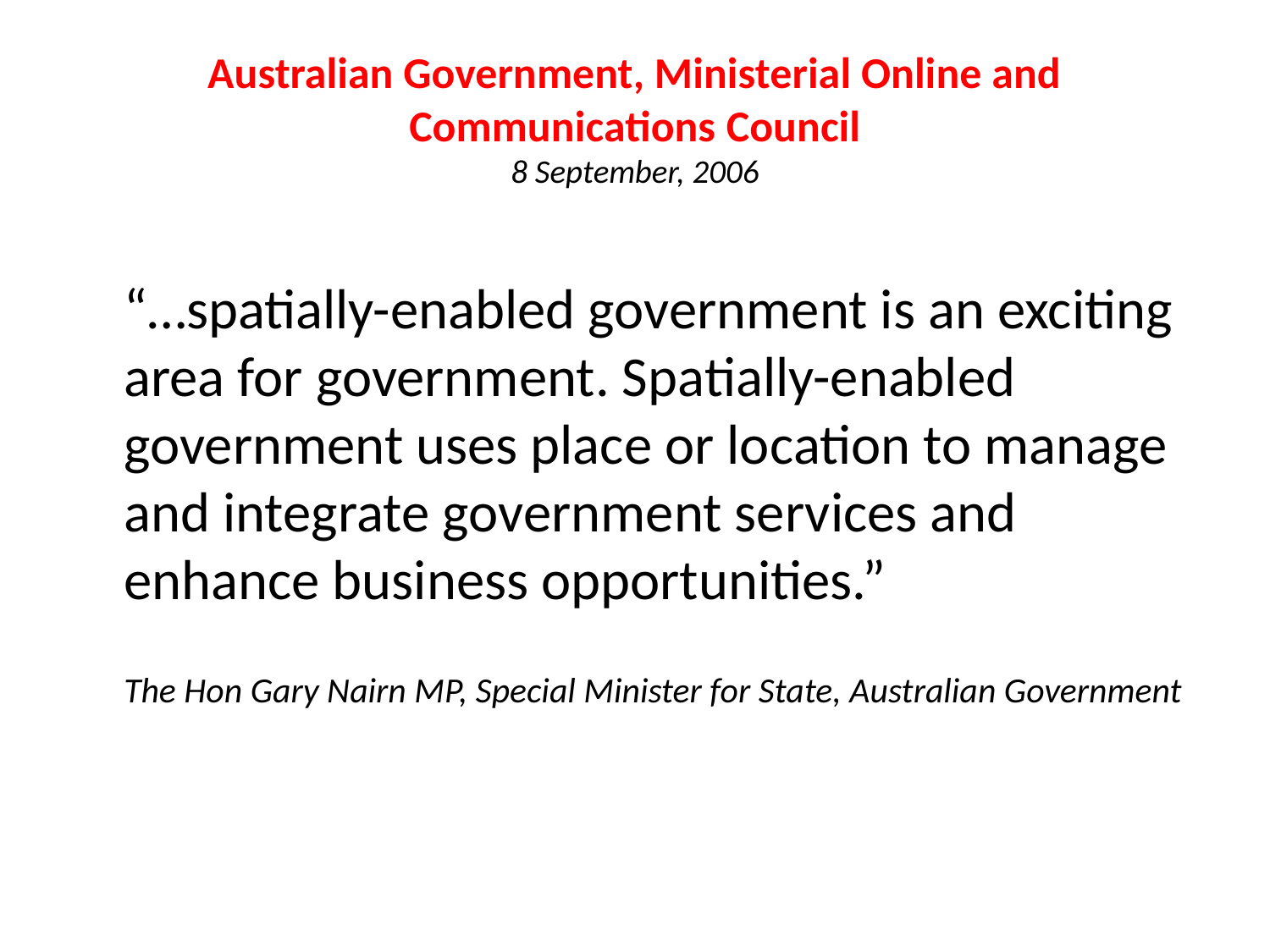

# Australian Government, Ministerial Online and Communications Council 8 September, 2006
	“…spatially-enabled government is an exciting area for government. Spatially-enabled government uses place or location to manage and integrate government services and enhance business opportunities.”

	The Hon Gary Nairn MP, Special Minister for State, Australian Government